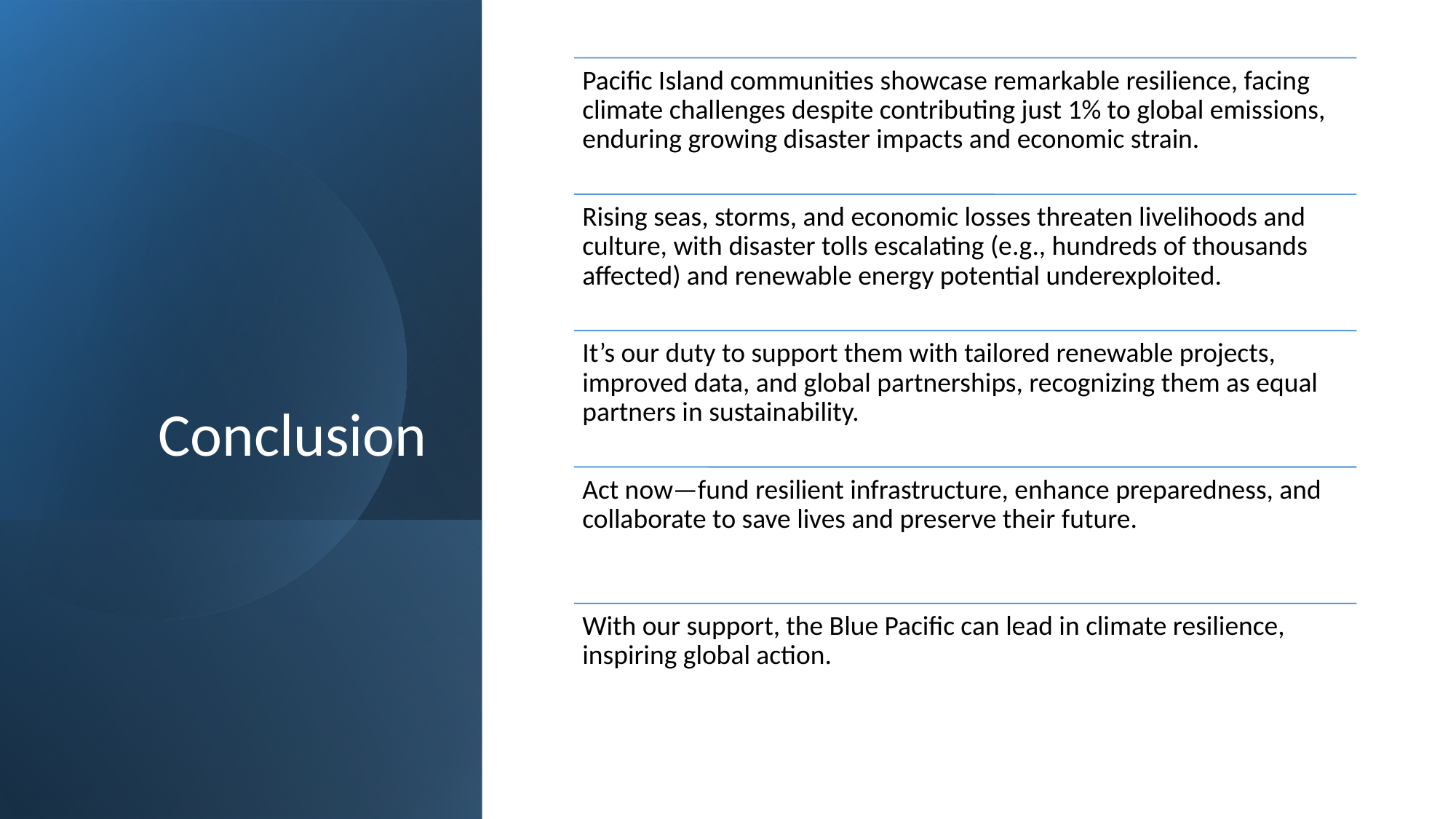

Pacific Island communities showcase remarkable resilience, facing climate challenges despite contributing just 1% to global emissions, enduring growing disaster impacts and economic strain.
Rising seas, storms, and economic losses threaten livelihoods and culture, with disaster tolls escalating (e.g., hundreds of thousands affected) and renewable energy potential underexploited.
It’s our duty to support them with tailored renewable projects, improved data, and global partnerships, recognizing them as equal partners in sustainability.
Act now—fund resilient infrastructure, enhance preparedness, and collaborate to save lives and preserve their future.
With our support, the Blue Pacific can lead in climate resilience, inspiring global action.
# Conclusion